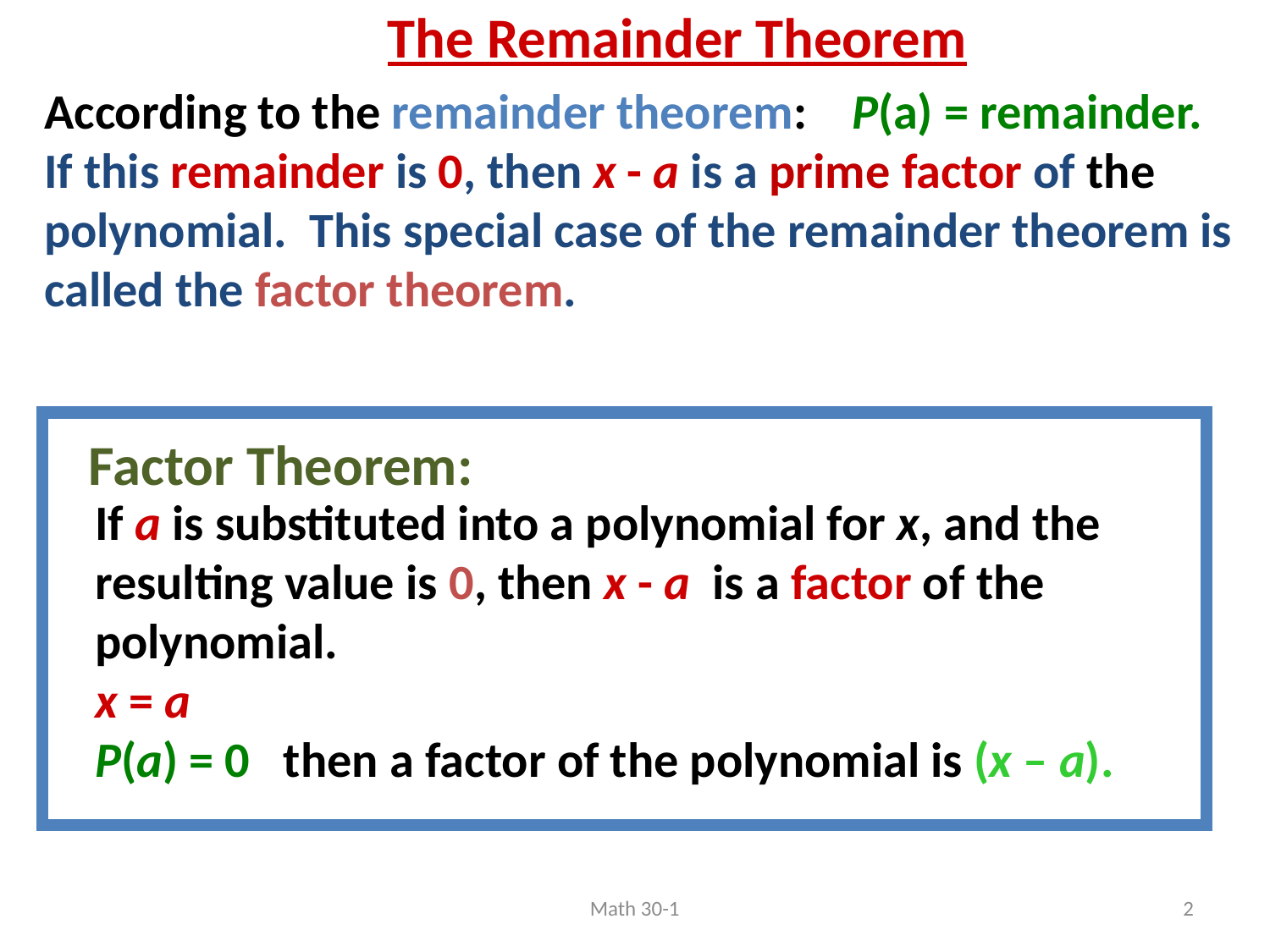

The Remainder Theorem
According to the remainder theorem:    P(a) = remainder.
If this remainder is 0, then x - a is a prime factor of the polynomial.  This special case of the remainder theorem is called the factor theorem.

Factor Theorem:
If a is substituted into a polynomial for x, and the resulting value is 0, then x - a  is a factor of the polynomial.
x = a
P(a) = 0   then a factor of the polynomial is (x – a).
Math 30-1
2